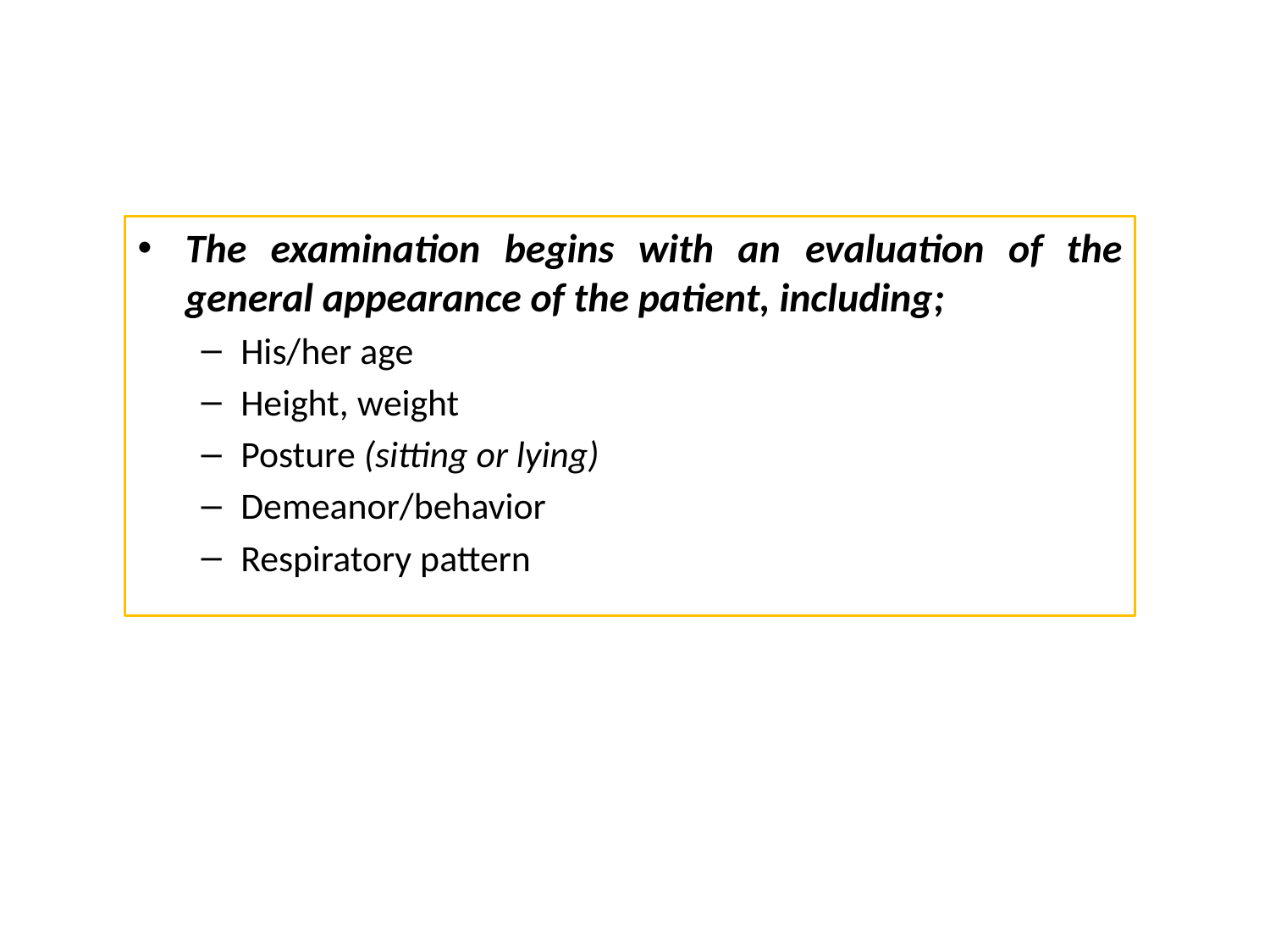

The examination begins with an evaluation of the general appearance of the patient, including;
His/her age
Height, weight
Posture (sitting or lying)
Demeanor/behavior
Respiratory pattern